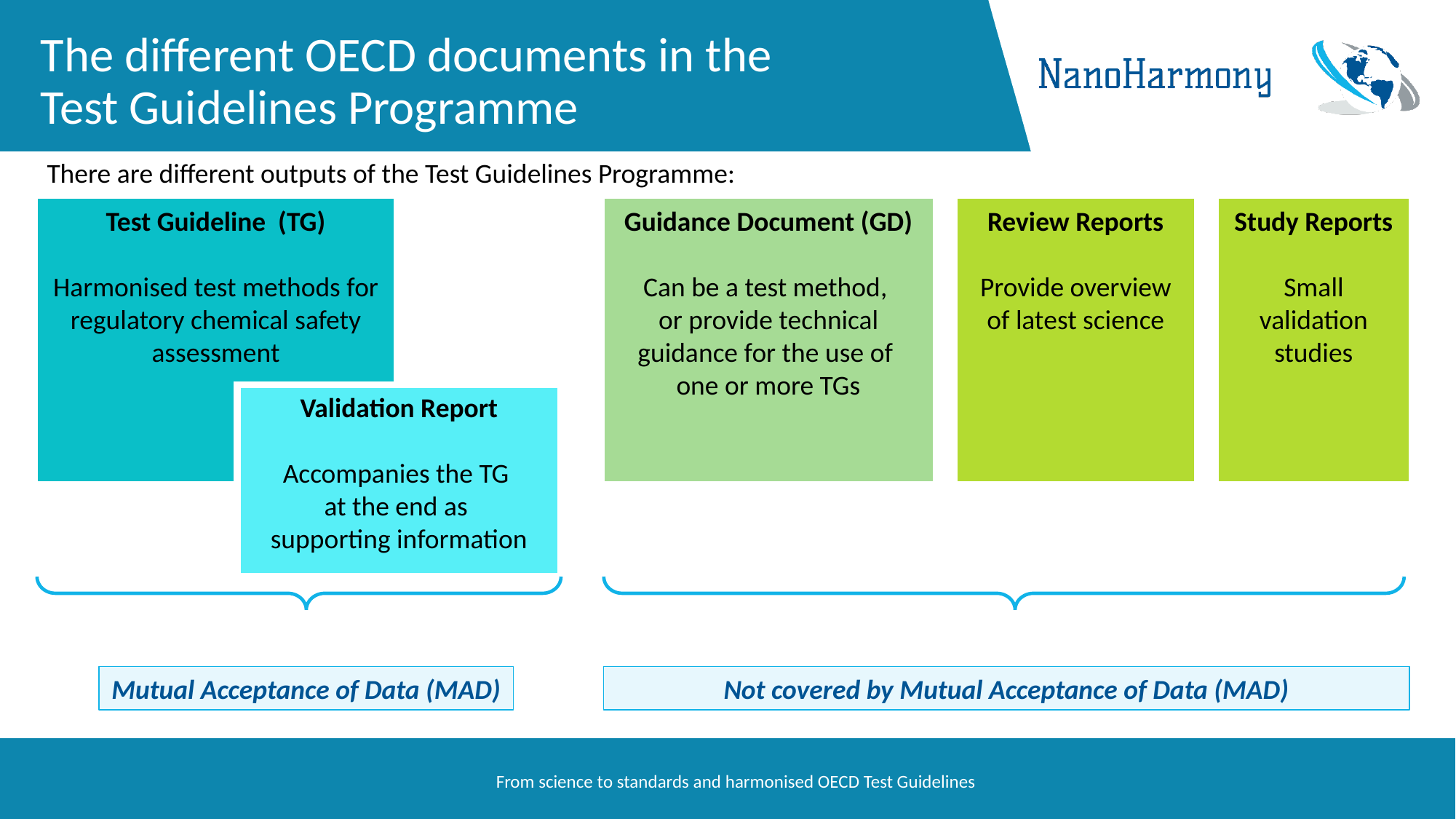

# The different OECD documents in the Test Guidelines Programme
There are different outputs of the Test Guidelines Programme:

Test Guideline  (TG)

Harmonised test methods for regulatory chemical safety assessment

Guidance Document (GD)

Can be a test method,
or provide technical guidance for the use of
one or more TGs

Review Reports

Provide overview of latest science

Study Reports

Small validation studies

Validation Report

Accompanies the TG
at the end as
supporting information

Not covered by Mutual Acceptance of Data (MAD)
Mutual Acceptance of Data (MAD)
From science to standards and harmonised OECD Test Guidelines